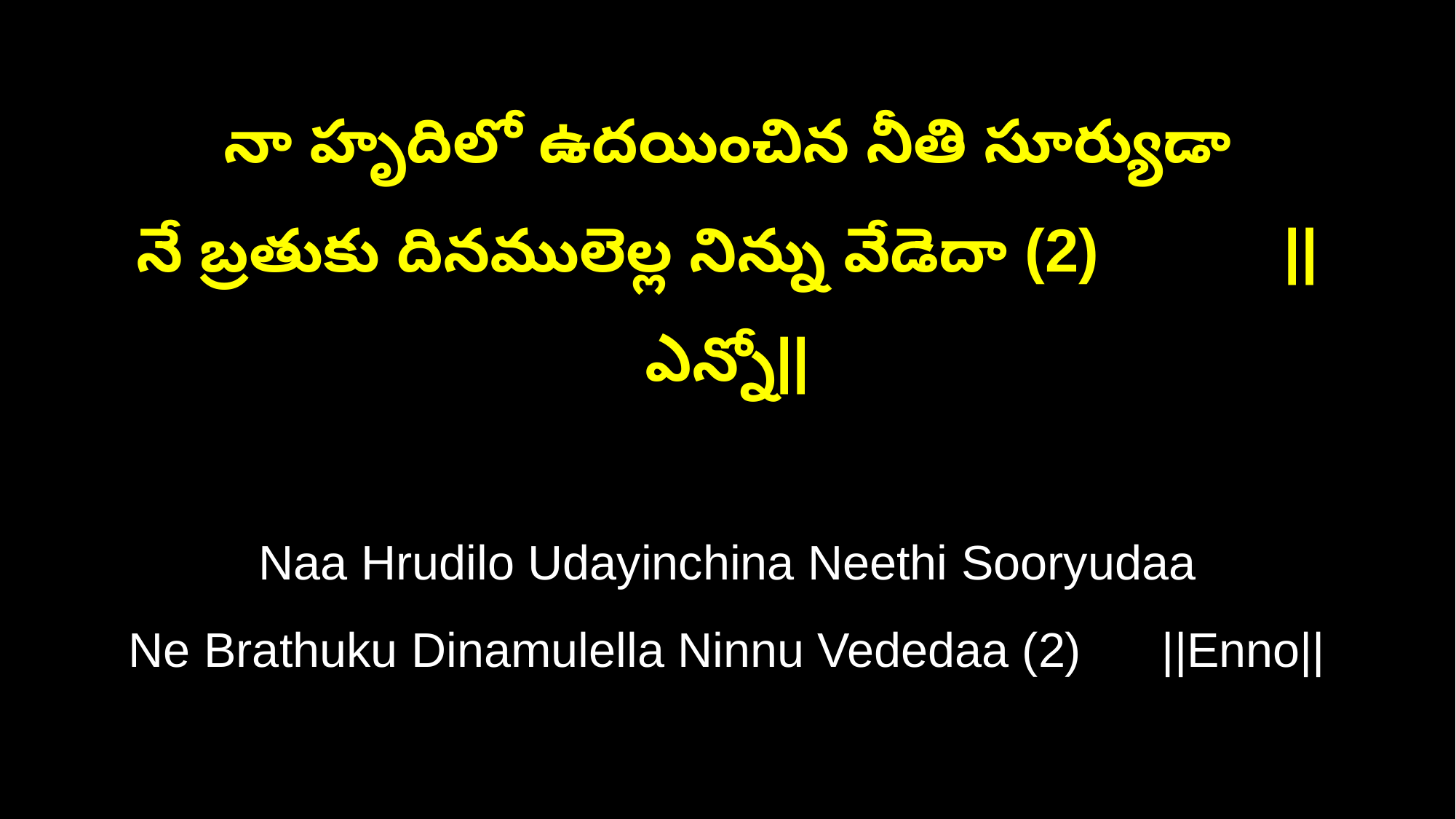

నా హృదిలో ఉదయించిన నీతి సూర్యుడా
నే బ్రతుకు దినములెల్ల నిన్ను వేడెదా (2)           ||ఎన్నో||
Naa Hrudilo Udayinchina Neethi Sooryudaa
Ne Brathuku Dinamulella Ninnu Vededaa (2)      ||Enno||